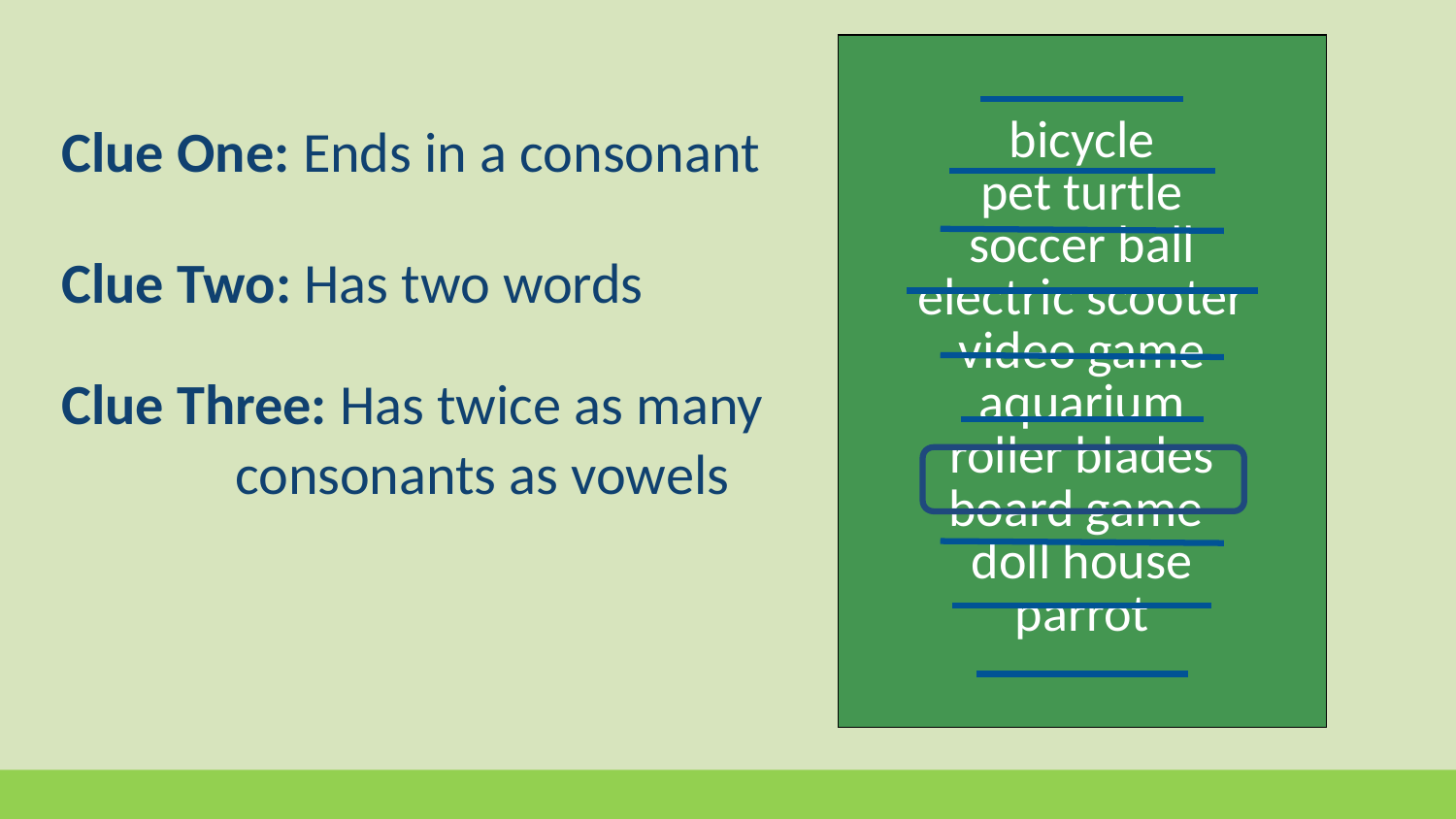

| bicycle pet turtle soccer ball electric scooter video game aquarium roller blades board game doll house parrot |
| --- |
Clue One: Ends in a consonant
Clue Two: Has two words
Clue Three: Has twice as many consonants as vowels